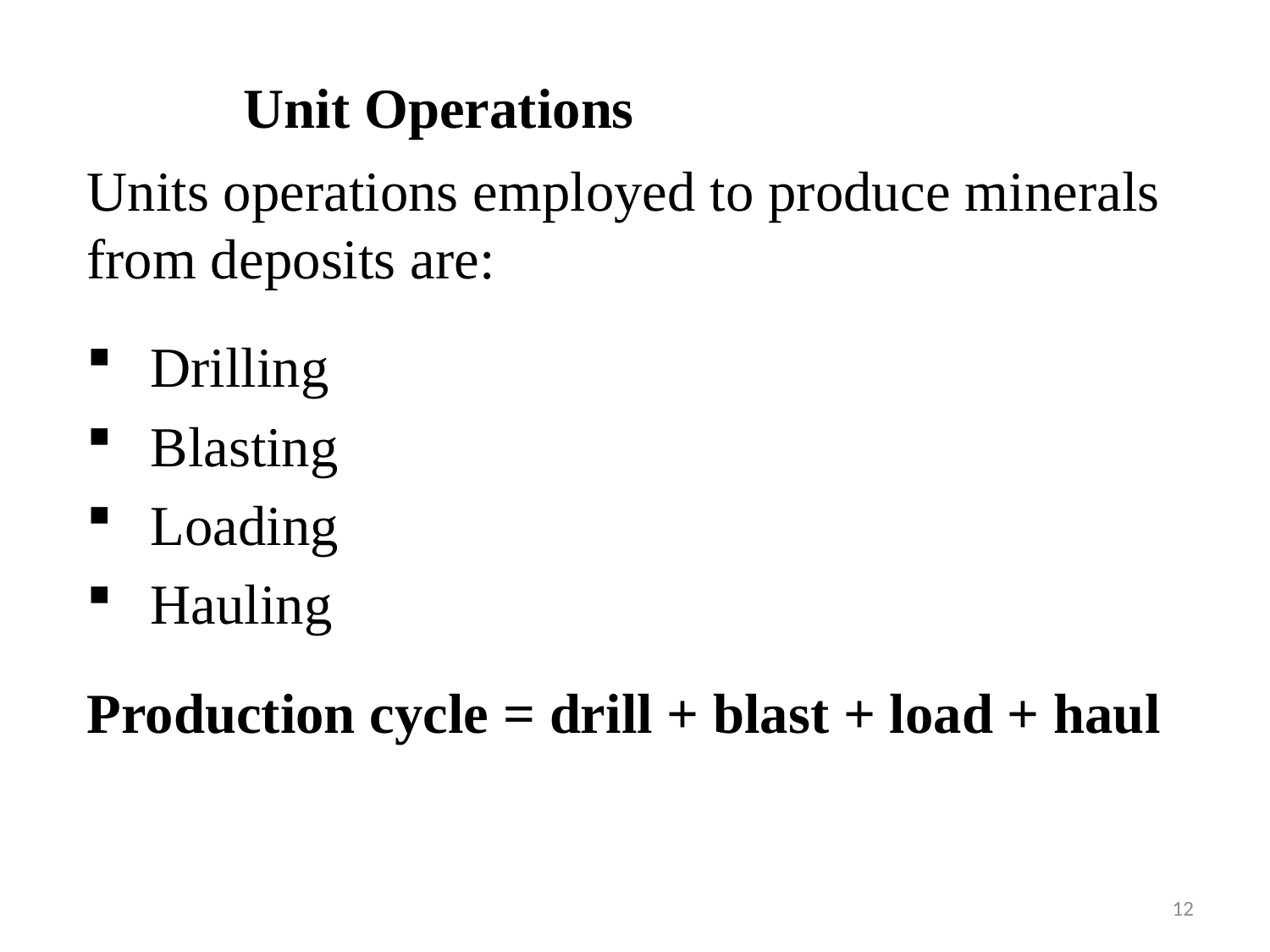

# Unit Operations
Units operations employed to produce minerals from deposits are:

Drilling
Blasting
Loading
Hauling

Production cycle = drill + blast + load + haul
12